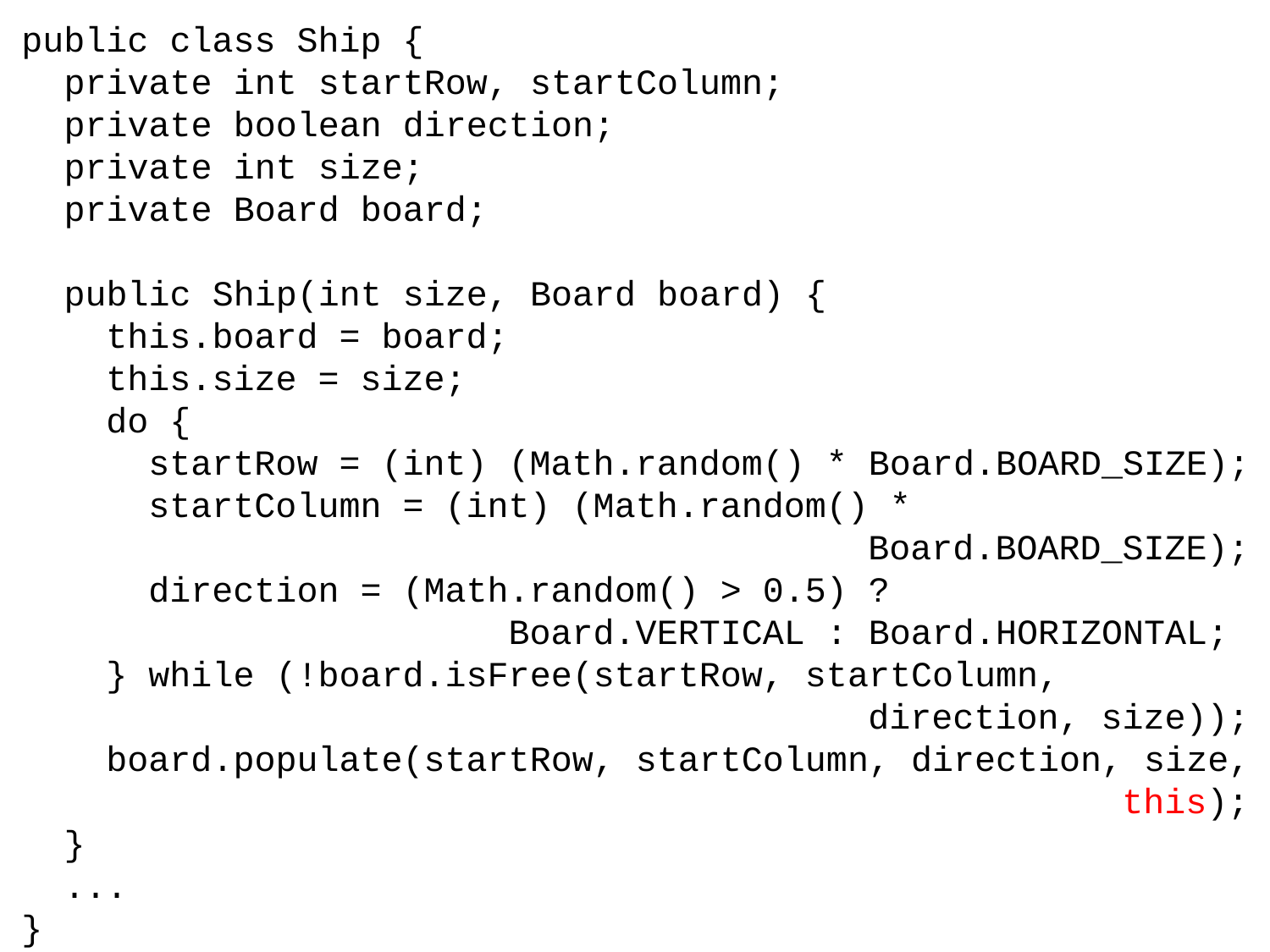

public class Ship {
  private int startRow, startColumn;
  private boolean direction;
  private int size;
  private Board board;

  public Ship(int size, Board board) {
    this.board = board;
    this.size = size;
    do {
      startRow = (int) (Math.random() * Board.BOARD_SIZE);
      startColumn = (int) (Math.random() *
                                        Board.BOARD_SIZE);
      direction = (Math.random() > 0.5) ?
                       Board.VERTICAL : Board.HORIZONTAL;
    } while (!board.isFree(startRow, startColumn,
                                        direction, size));
    board.populate(startRow, startColumn, direction, size,
                                                    this);
  }
  ...
}